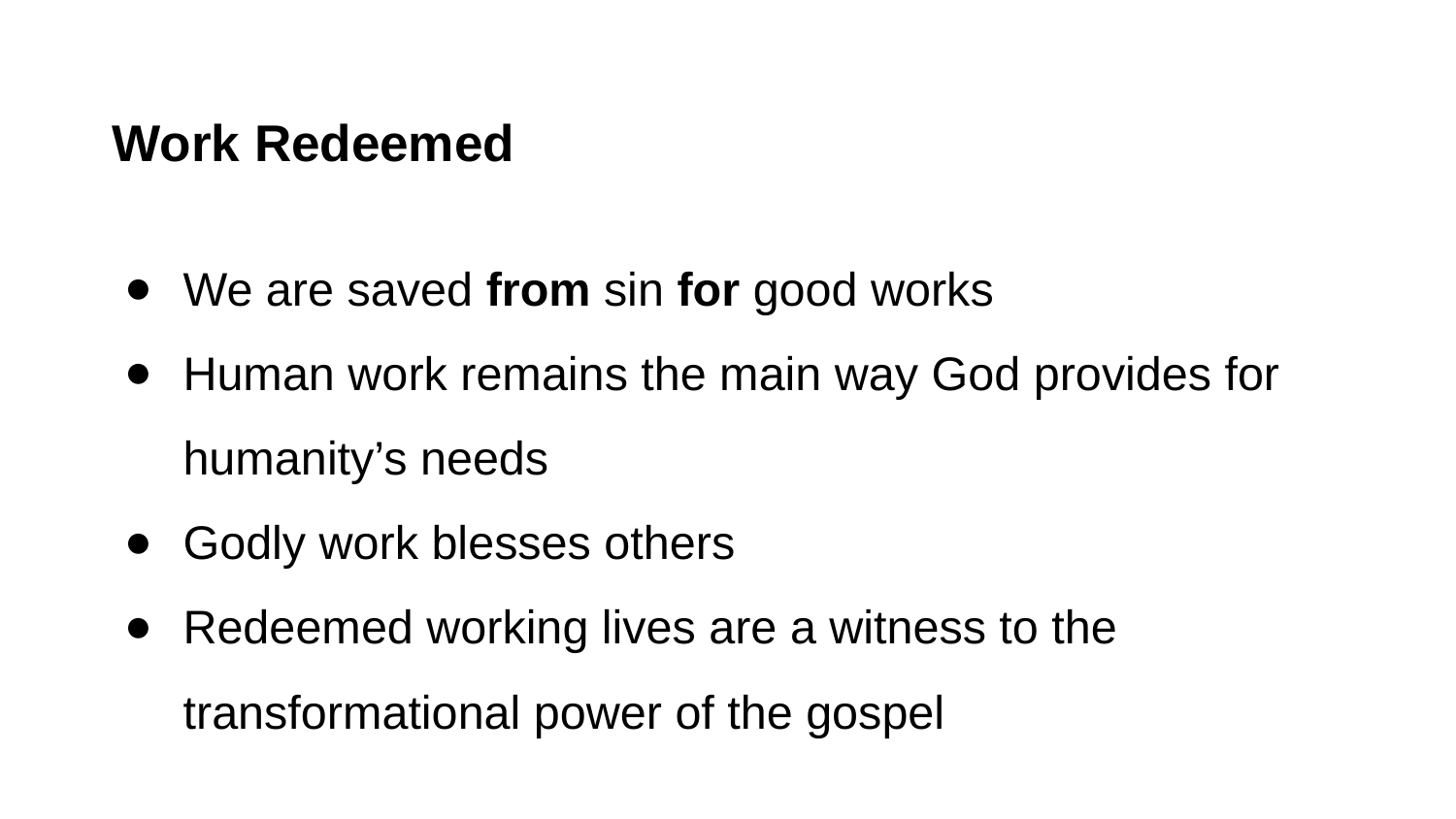

# Work Redeemed

We are saved from sin for good works
Human work remains the main way God provides for humanity’s needs
Godly work blesses others
Redeemed working lives are a witness to the transformational power of the gospel